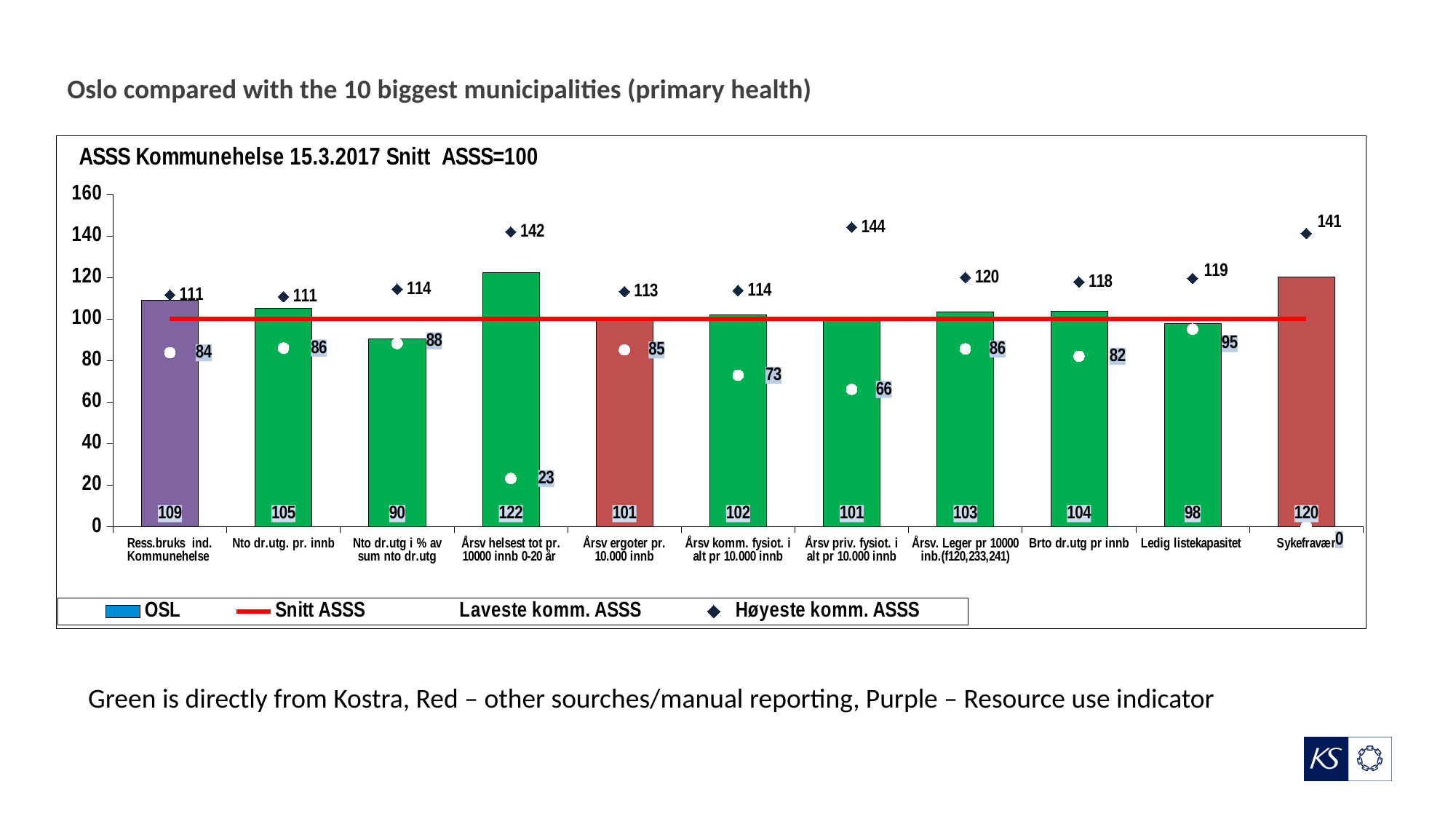

Oslo compared with the 10 biggest municipalities (primary health)

### Chart: ASSS Kommunehelse 15.3.2017 Snitt  ASSS=100

| Category | OSL | Snitt ASSS | Laveste komm. ASSS | Høyeste komm. ASSS |
|---|---|---|---|---|
| Ress.bruks  ind. Kommunehelse  | 108.88911108889113 | 100.00000000000003 | 83.69163083691633 | 111.48885111488853 |
| Nto dr.utg. pr. innb | 105.05908419497784 | 100.0 | 85.90288035450517 | 110.6443870014771 |
| Nto dr.utg i % av sum nto dr.utg | 90.47619047619047 | 100.0 | 88.09523809523809 | 114.28571428571428 |
| Årsv helsest tot pr. 10000 innb 0-20 år  | 122.45834127325031 | 100.0 | 23.126144546260015 | 141.8686635553345 |
| Årsv ergoter pr. 10.000 innb | 100.76916098393129 | 100.00000000000003 | 85.02318707599537 | 113.06981941962468 |
| Årsv komm. fysiot. i alt pr 10.000 innb | 101.94980674759874 | 100.00000000000003 | 72.85458411454789 | 113.6418388830116 |
| Årsv priv. fysiot. i alt pr 10.000 innb | 100.53417998979327 | 100.0 | 66.01954337441123 | 144.11565394172126 |
| Årsv. Leger pr 10000 inb.(f120,233,241) | 103.32541567695965 | 100.00000000000003 | 85.51068883610453 | 119.95249406175775 |
| Brto dr.utg pr innb | 103.6929707237331 | 100.0 | 81.99583890622678 | 117.81096745430227 |
| Ledig listekapasitet  | 97.83631232361242 | 100.0 | 95.01411100658514 | 119.47318908748825 |
| Sykefravær | 120.27625749283295 | 100.0 | 0.0 | 141.1258795934324 |
Green is directly from Kostra, Red – other sourches/manual reporting, Purple – Resource use indicator